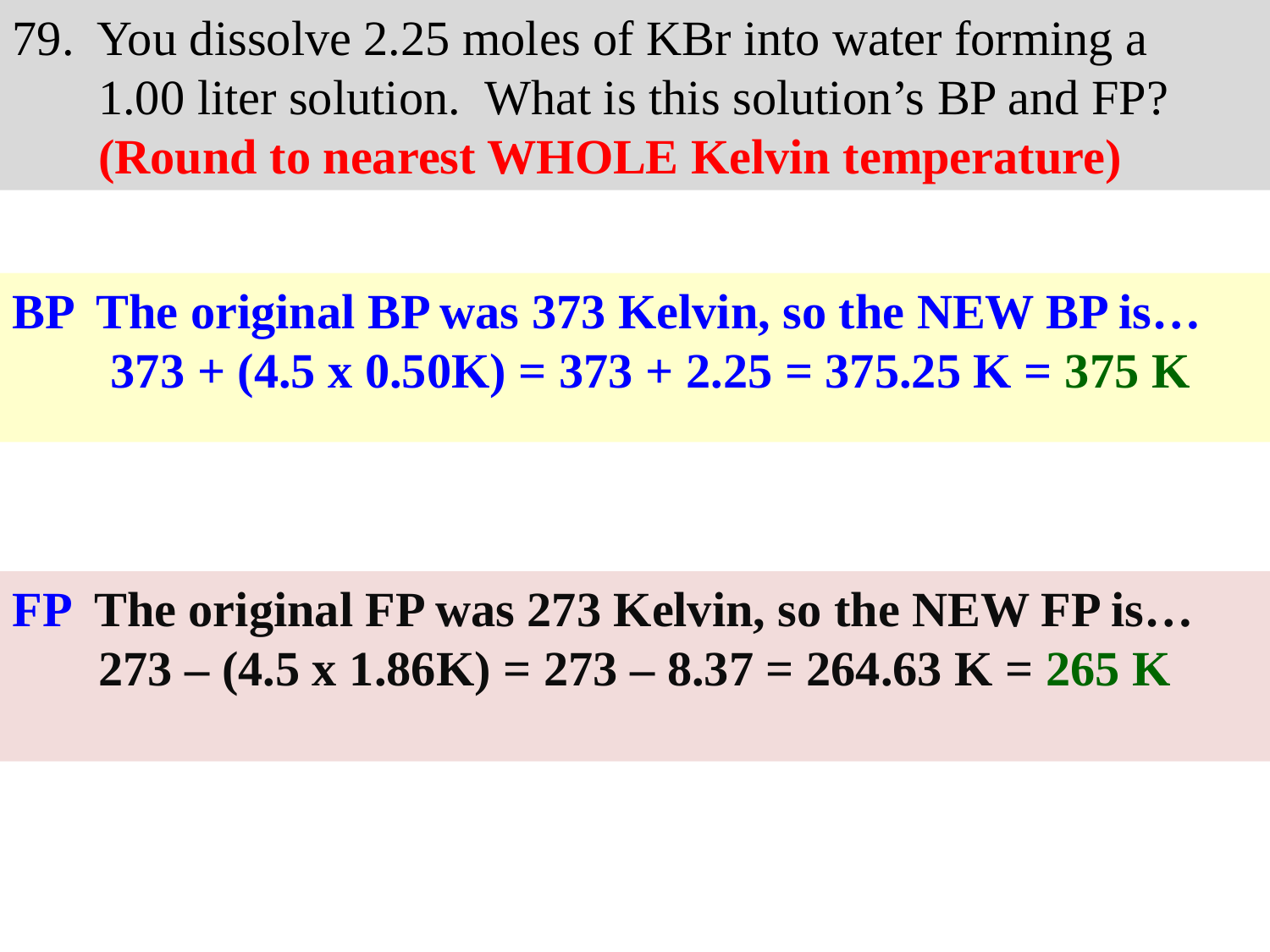

79.  You dissolve 2.25 moles of KBr into water forming a
       1.00 liter solution.  What is this solution’s BP and FP?
       (Round to nearest WHOLE Kelvin temperature)
BP  The original BP was 373 Kelvin, so the NEW BP is…
        373 + (4.5 x 0.50K) = 373 + 2.25 = 375.25 K = 375 K

FP  The original FP was 273 Kelvin, so the NEW FP is…
       273 – (4.5 x 1.86K) = 273 – 8.37 = 264.63 K = 265 K